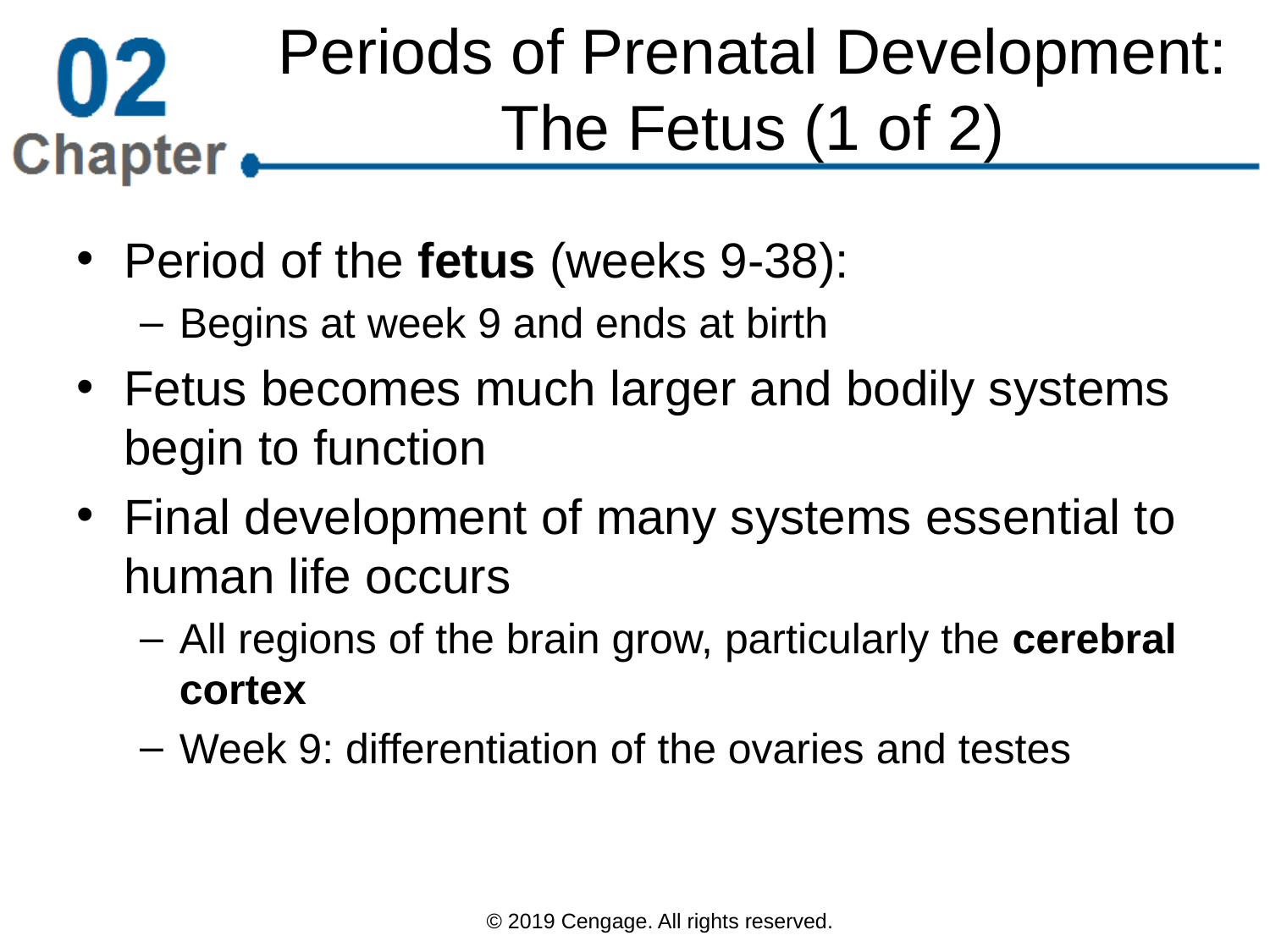

# Periods of Prenatal Development: The Fetus (1 of 2)
Period of the fetus (weeks 9-38):
Begins at week 9 and ends at birth
Fetus becomes much larger and bodily systems begin to function
Final development of many systems essential to human life occurs
All regions of the brain grow, particularly the cerebral cortex
Week 9: differentiation of the ovaries and testes